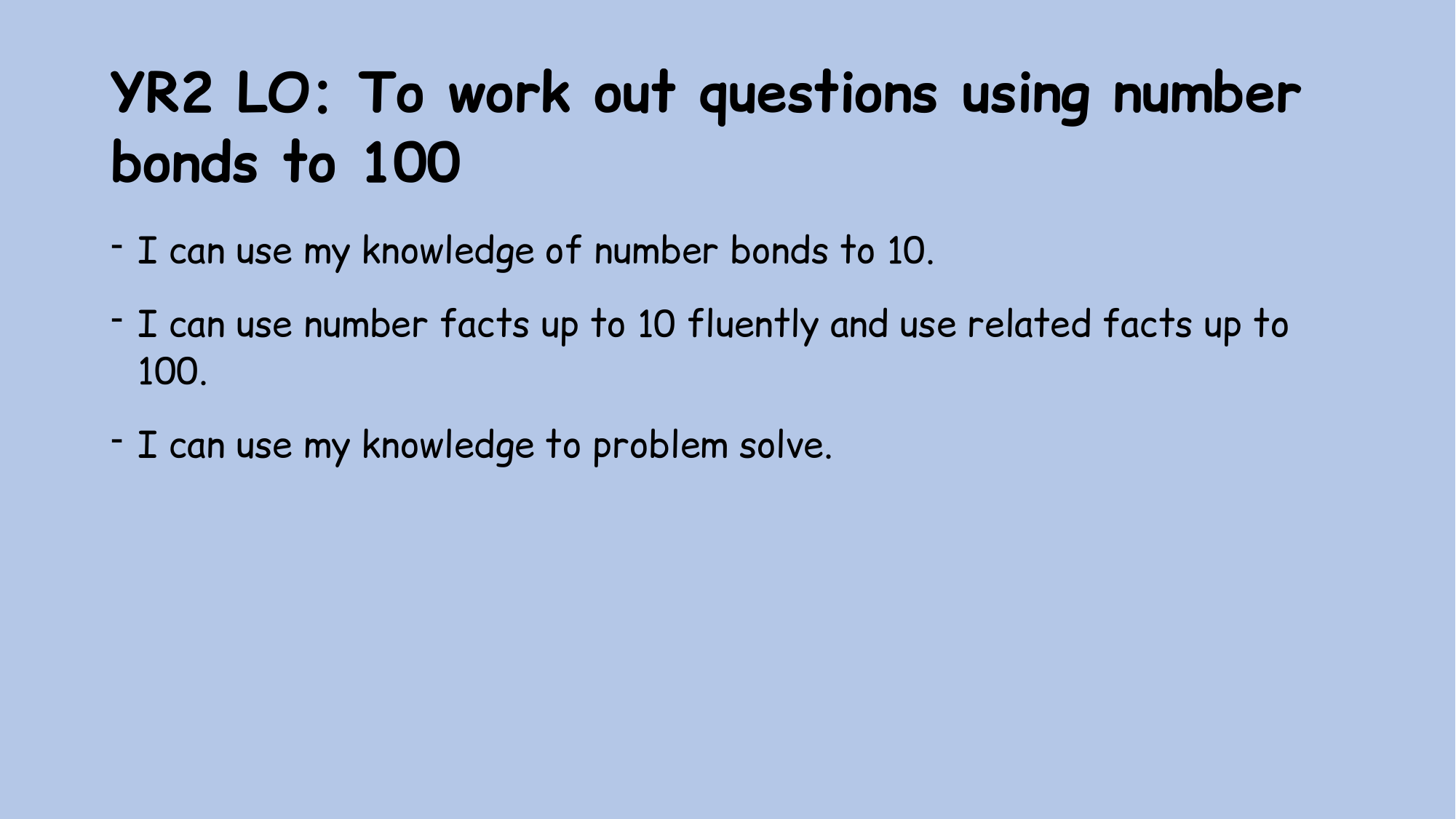

# YR2 LO: To work out questions using number bonds to 100
I can use my knowledge of number bonds to 10.
I can use number facts up to 10 fluently and use related facts up to 100.
I can use my knowledge to problem solve.